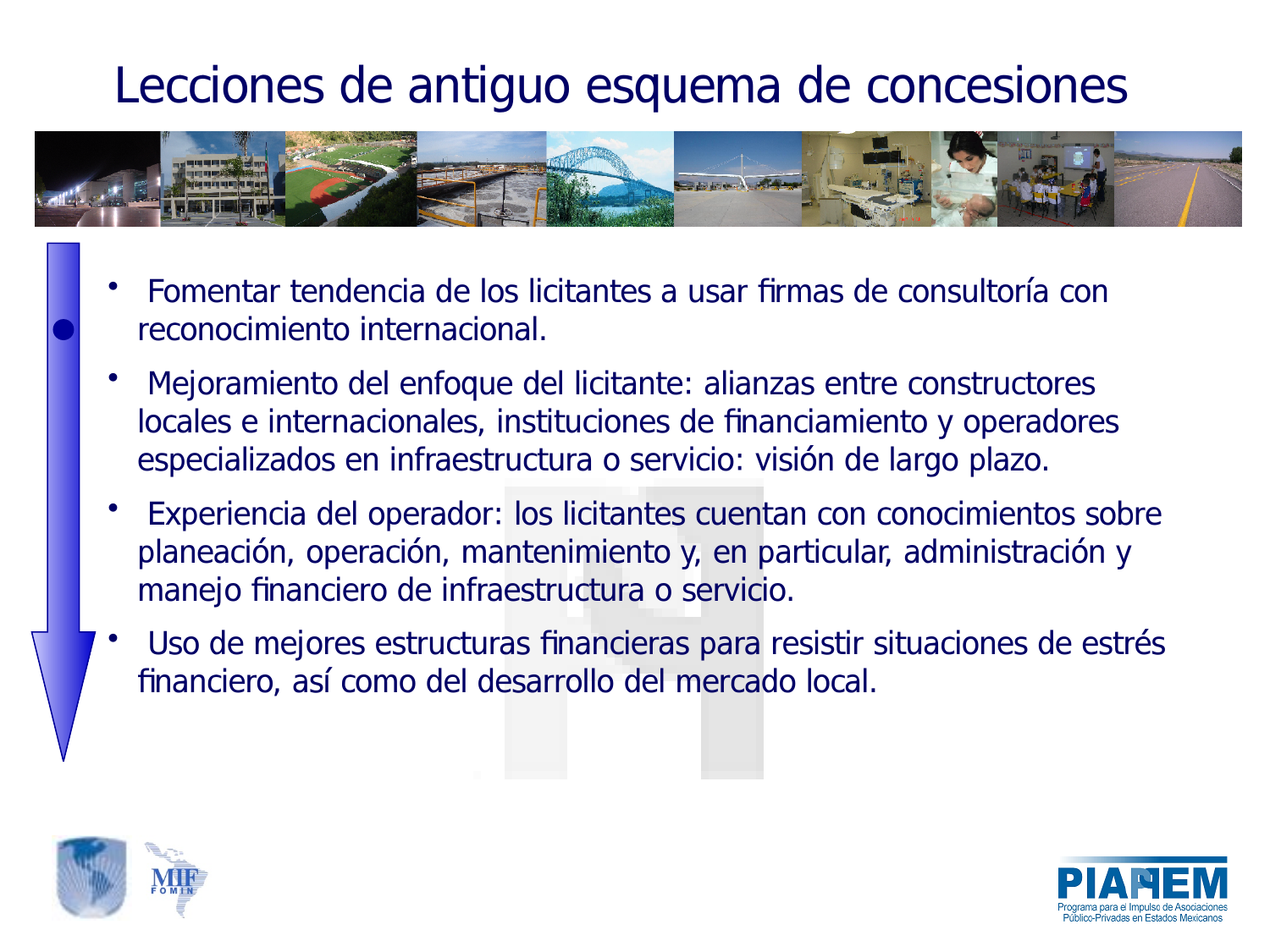

Lecciones de antiguo esquema de concesiones

 Fomentar tendencia de los licitantes a usar firmas de consultoría con reconocimiento internacional.
 Mejoramiento del enfoque del licitante: alianzas entre constructores locales e internacionales, instituciones de financiamiento y operadores especializados en infraestructura o servicio: visión de largo plazo.
 Experiencia del operador: los licitantes cuentan con conocimientos sobre planeación, operación, mantenimiento y, en particular, administración y manejo financiero de infraestructura o servicio.
 Uso de mejores estructuras financieras para resistir situaciones de estrés financiero, así como del desarrollo del mercado local.